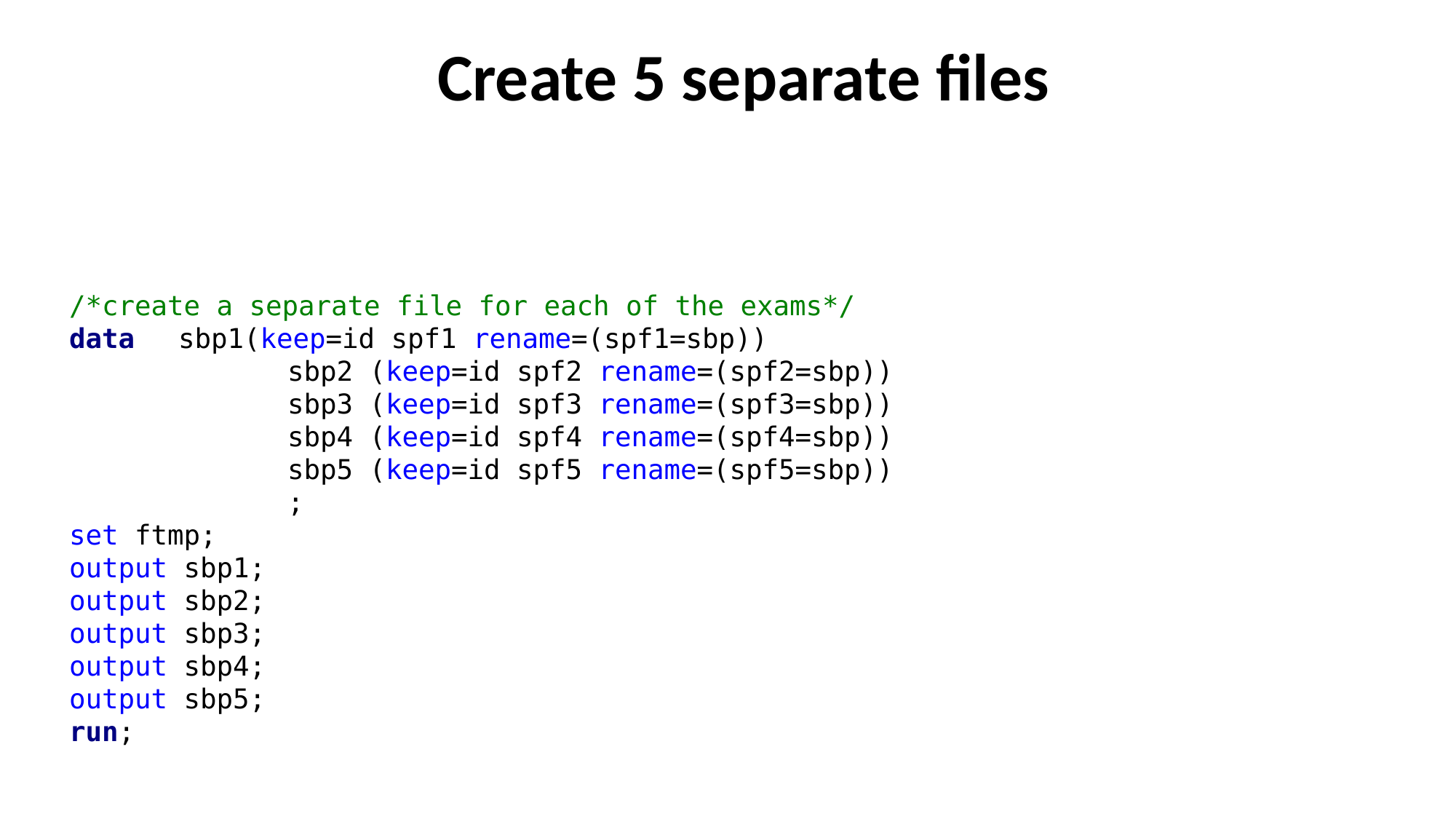

# Create 5 separate files
/*create a separate file for each of the exams*/
data 	sbp1(keep=id spf1 rename=(spf1=sbp))
		sbp2 (keep=id spf2 rename=(spf2=sbp))
		sbp3 (keep=id spf3 rename=(spf3=sbp))
		sbp4 (keep=id spf4 rename=(spf4=sbp))
		sbp5 (keep=id spf5 rename=(spf5=sbp))
		;
set ftmp;
output sbp1;
output sbp2;
output sbp3;
output sbp4;
output sbp5;
run;